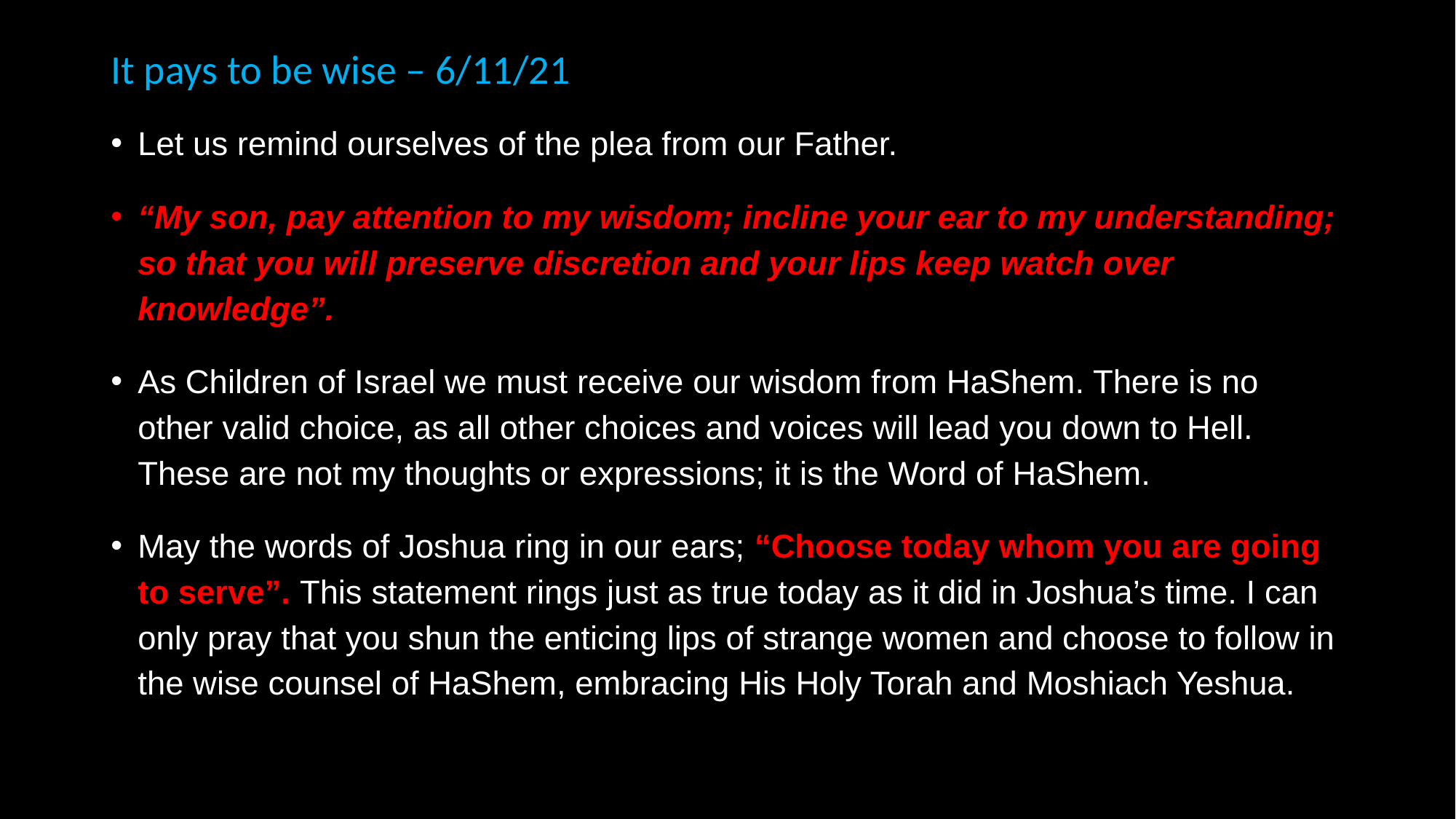

# It pays to be wise – 6/11/21
Let us remind ourselves of the plea from our Father.
“My son, pay attention to my wisdom; incline your ear to my understanding; so that you will preserve discretion and your lips keep watch over knowledge”.
As Children of Israel we must receive our wisdom from HaShem. There is no other valid choice, as all other choices and voices will lead you down to Hell. These are not my thoughts or expressions; it is the Word of HaShem.
May the words of Joshua ring in our ears; “Choose today whom you are going to serve”. This statement rings just as true today as it did in Joshua’s time. I can only pray that you shun the enticing lips of strange women and choose to follow in the wise counsel of HaShem, embracing His Holy Torah and Moshiach Yeshua.